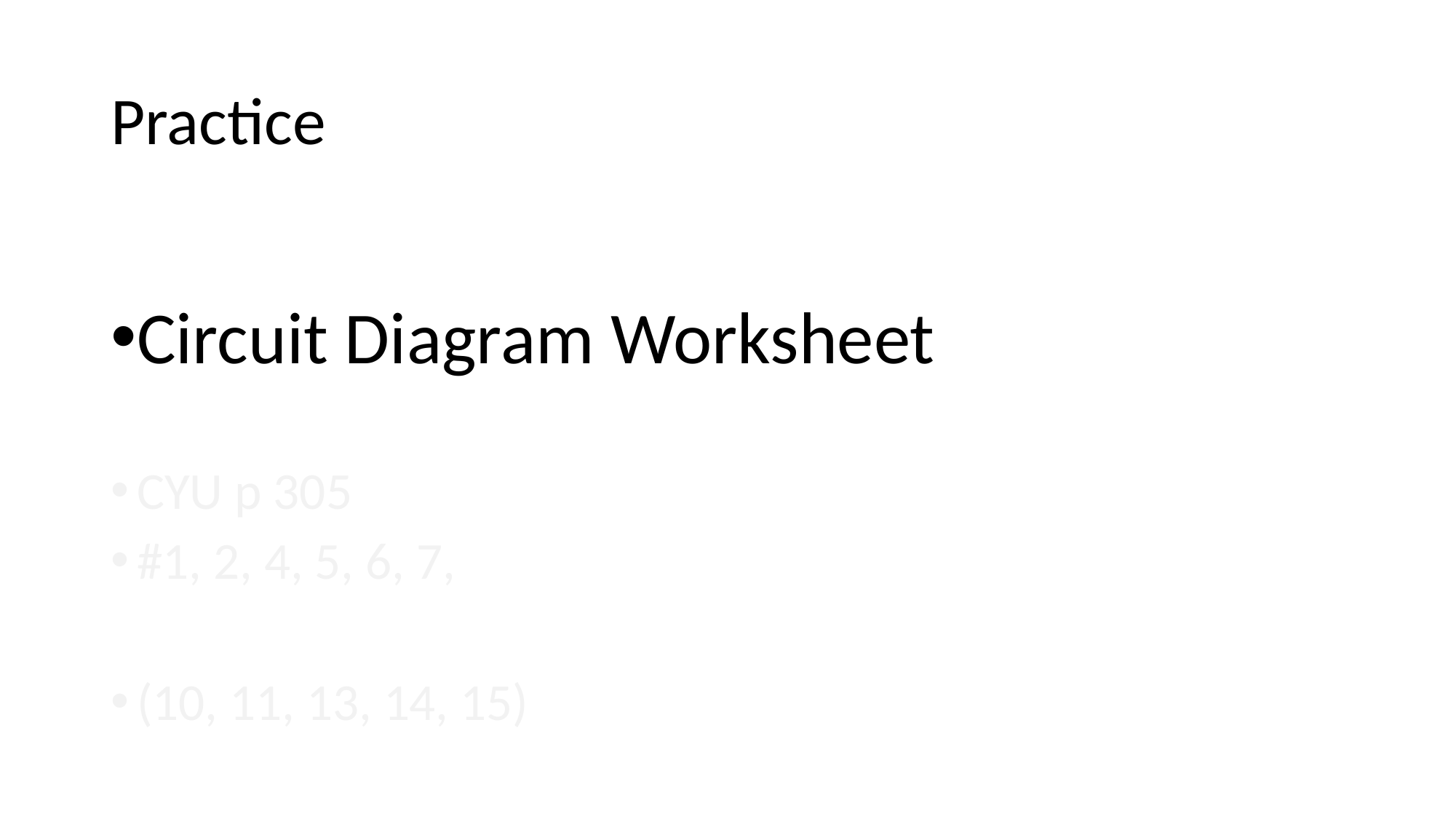

# Practice

Circuit Diagram Worksheet

CYU p 305
#1, 2, 4, 5, 6, 7,

(10, 11, 13, 14, 15)